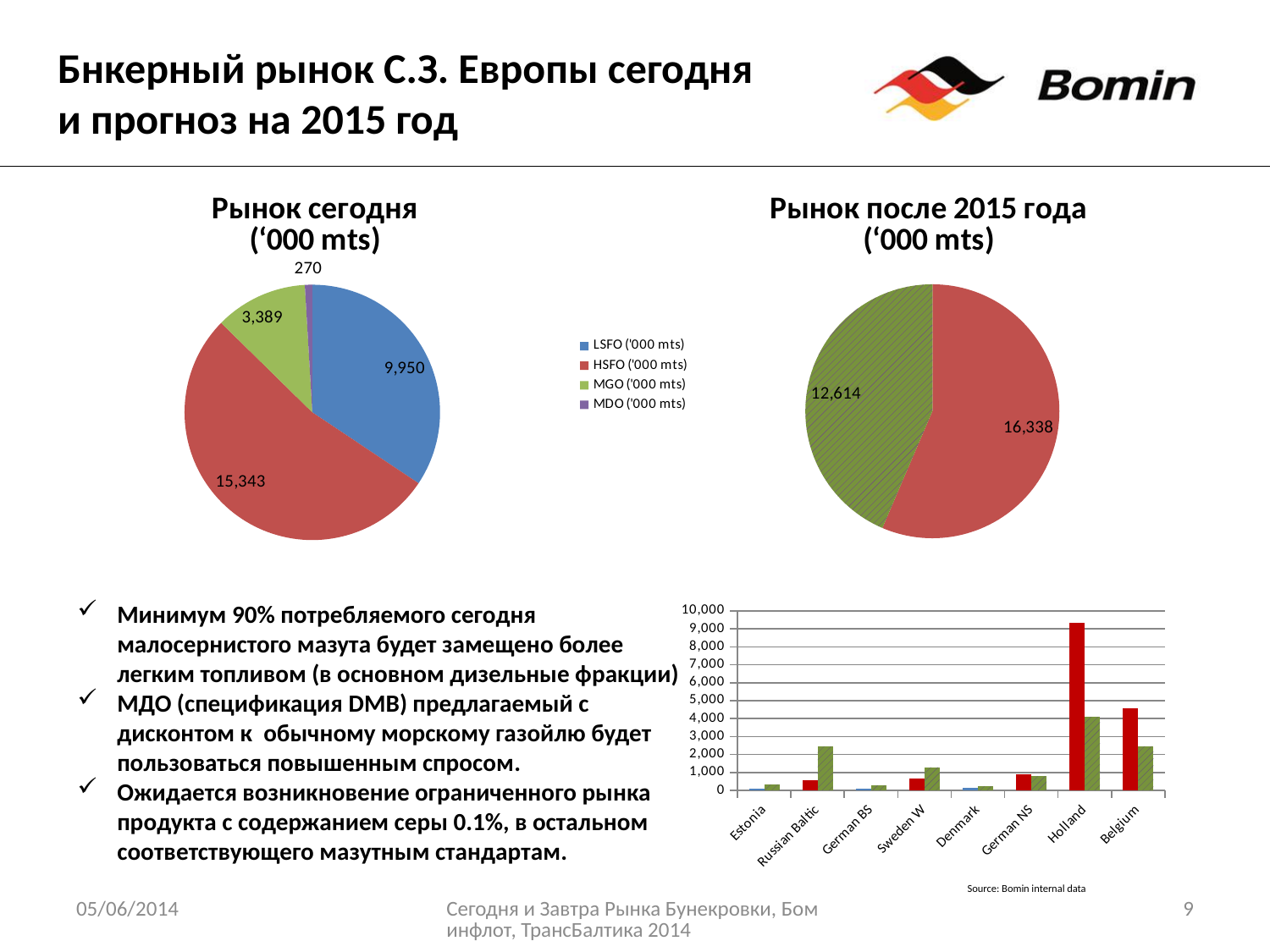

# Бнкерный рынок С.З. Европы сегодня и прогноз на 2015 год

### Chart: Рынок сегодня
(‘000 mts)

| Category | Total NW Europe Market (28,1 mta) |
|---|---|
| LSFO ('000 mts) | 9950.0 |
| HSFO ('000 mts) | 15343.0 |
| MGO ('000 mts) | 3389.0 |
| MDO ('000 mts) | 270.0 |

### Chart: Рынок после 2015 года
(‘000 mts)

| Category | Total NW Europe Market after 2015  |
|---|---|
| LSFO | None |
| HSFO | 16338.0 |
| MGO | 12614.0 |
| MDO | None |
Минимум 90% потребляемого сегодня малосернистого мазута будет замещено более легким топливом (в основном дизельные фракции)
МДО (спецификация DMB) предлагаемый с дисконтом к  обычному морскому газойлю будет пользоваться повышенным спросом.
Ожидается возникновение ограниченного рынка продукта с содержанием серы 0.1%, в остальном соответствующего мазутным стандартам.

### Chart

| Category | HSFO | MGO/MDO |
|---|---|---|
| Estonia | 76.4 | 332.6 |
| Russian Baltic | 585.0 | 2455.0 |
| German BS | 81.0 | 279.0 |
| Sweden W | 667.5 | 1287.5 |
| Denmark | 123.3 | 241.70000000000002 |
| German NS | 882.2 | 779.8 |
| Holland | 9313.7 | 4098.3 |
| Belgium | 4554.0 | 2466.0 |
Source: Bomin internal data
05/06/2014
Сегодня и Завтра Рынка Бунекровки, Боминфлот, ТрансБалтика 2014
9